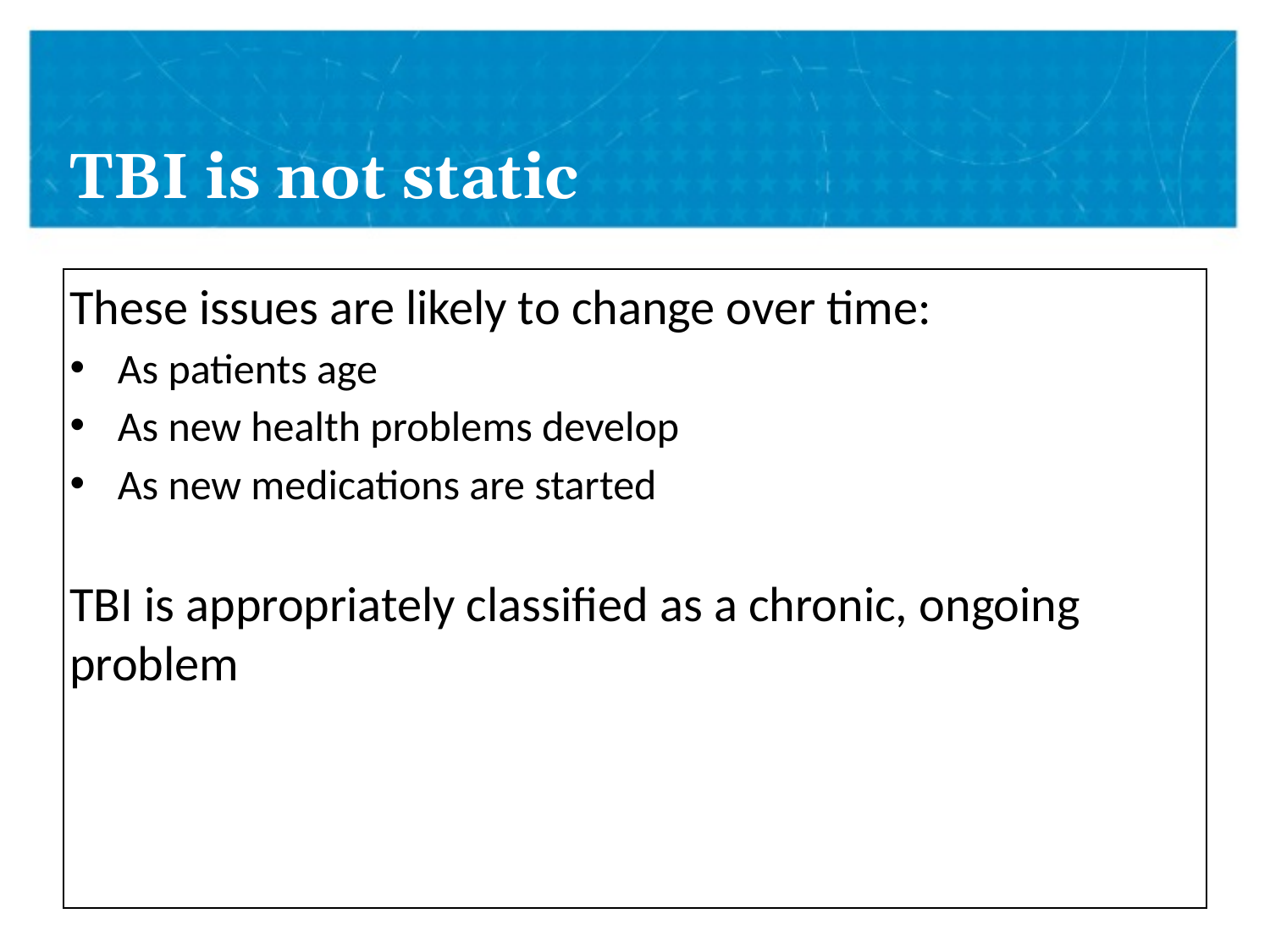

# TBI is not static
These issues are likely to change over time:
As patients age
As new health problems develop
As new medications are started

TBI is appropriately classified as a chronic, ongoing problem